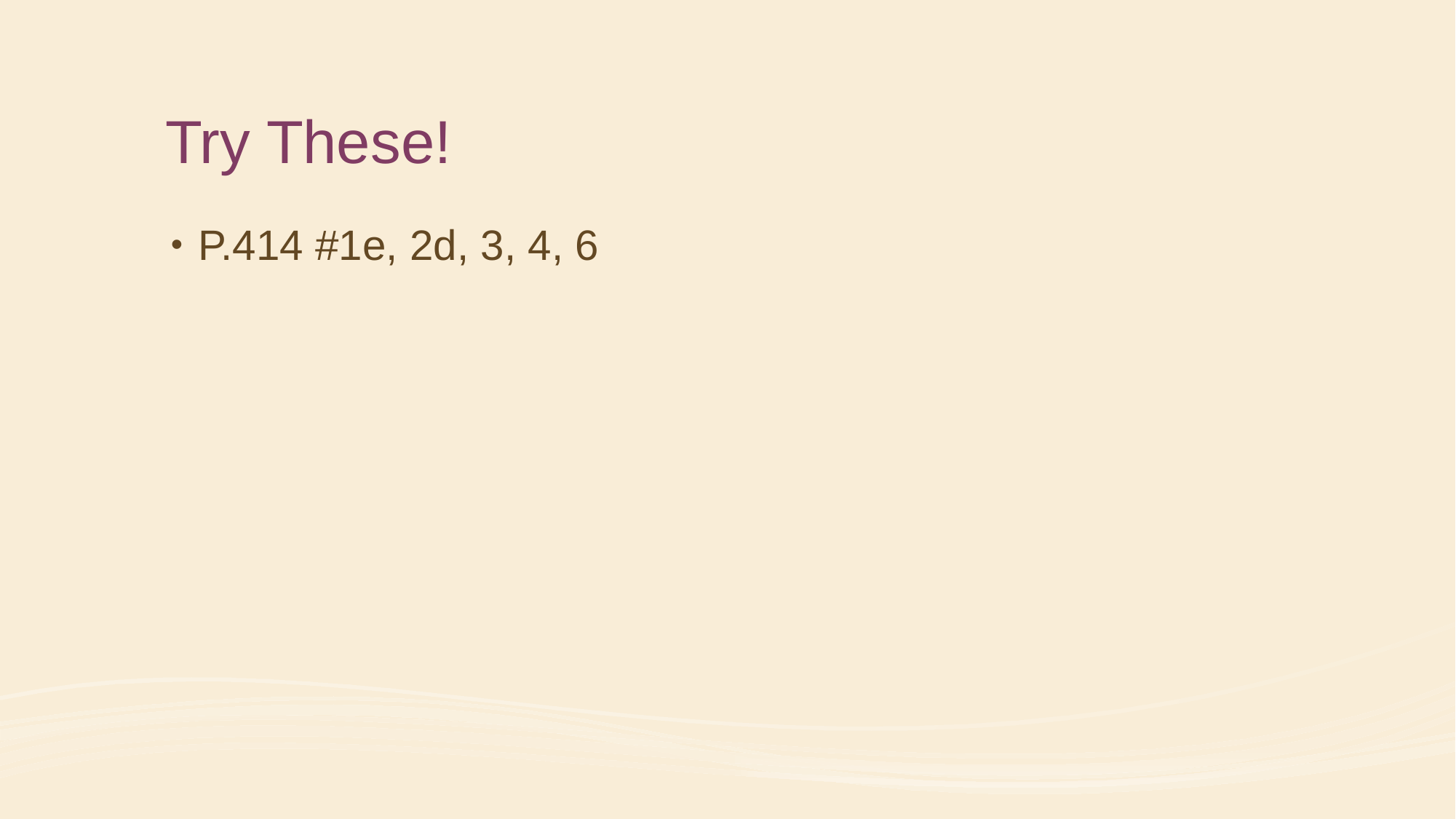

# Try These!
P.414 #1e, 2d, 3, 4, 6